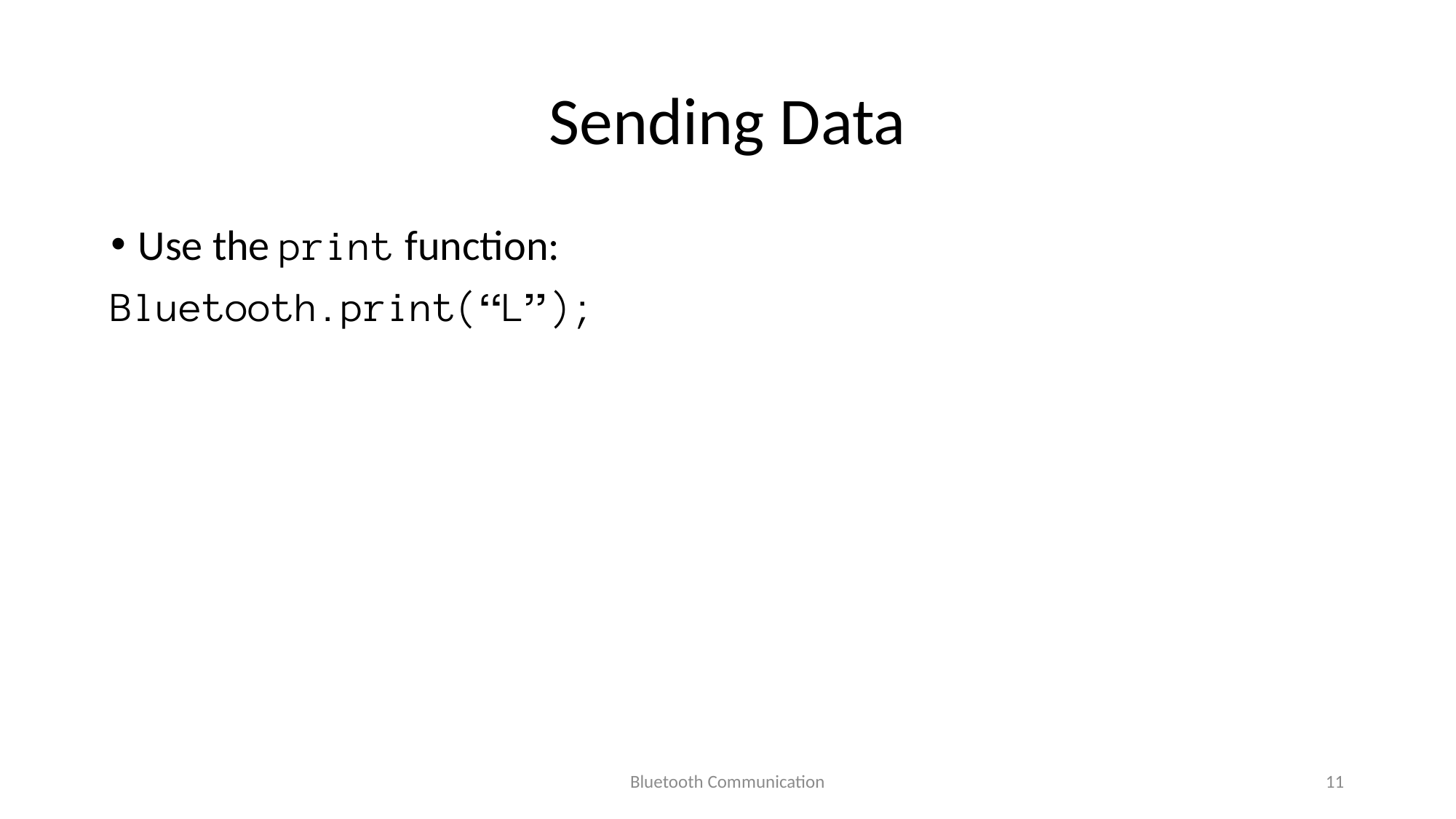

# Sending Data
Use the print function:
Bluetooth.print(“L”);

Bluetooth Communication
11